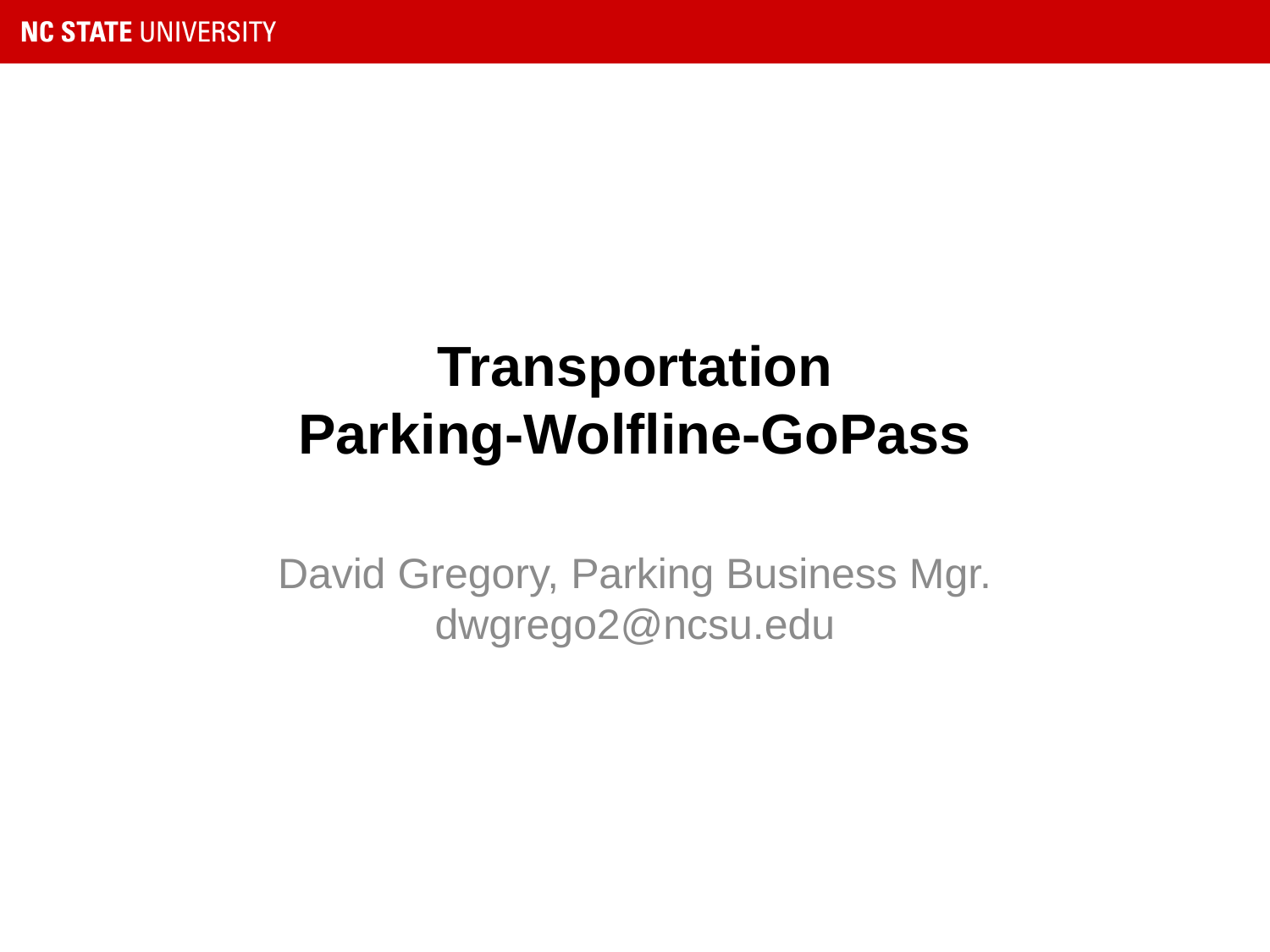

# Transportation Parking-Wolfline-GoPass
David Gregory, Parking Business Mgr.
dwgrego2@ncsu.edu